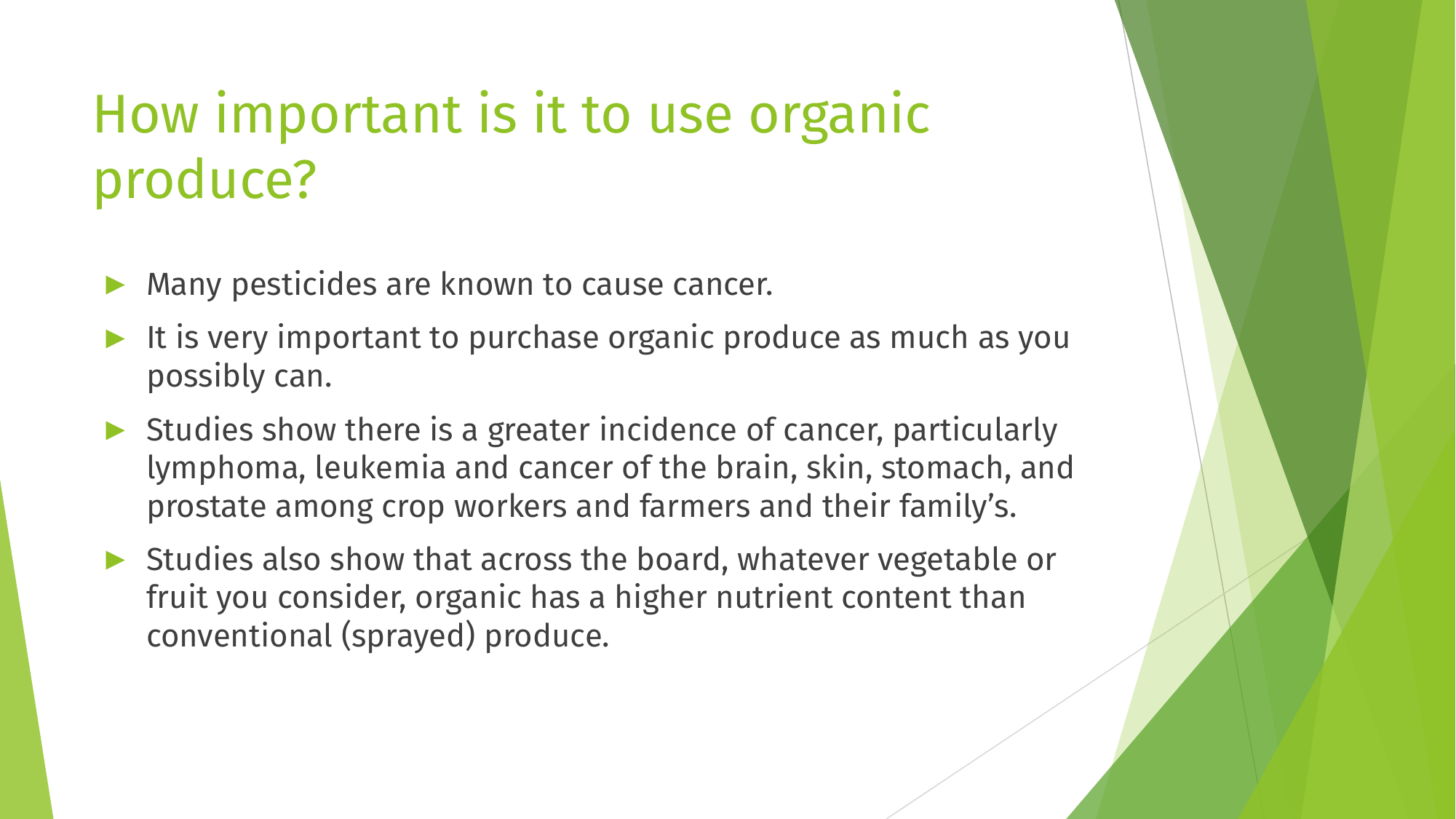

# How important is it to use organic produce?
Many pesticides are known to cause cancer.
It is very important to purchase organic produce as much as you possibly can.
Studies show there is a greater incidence of cancer, particularly lymphoma, leukemia and cancer of the brain, skin, stomach, and prostate among crop workers and farmers and their family’s.
Studies also show that across the board, whatever vegetable or fruit you consider, organic has a higher nutrient content than conventional (sprayed) produce.